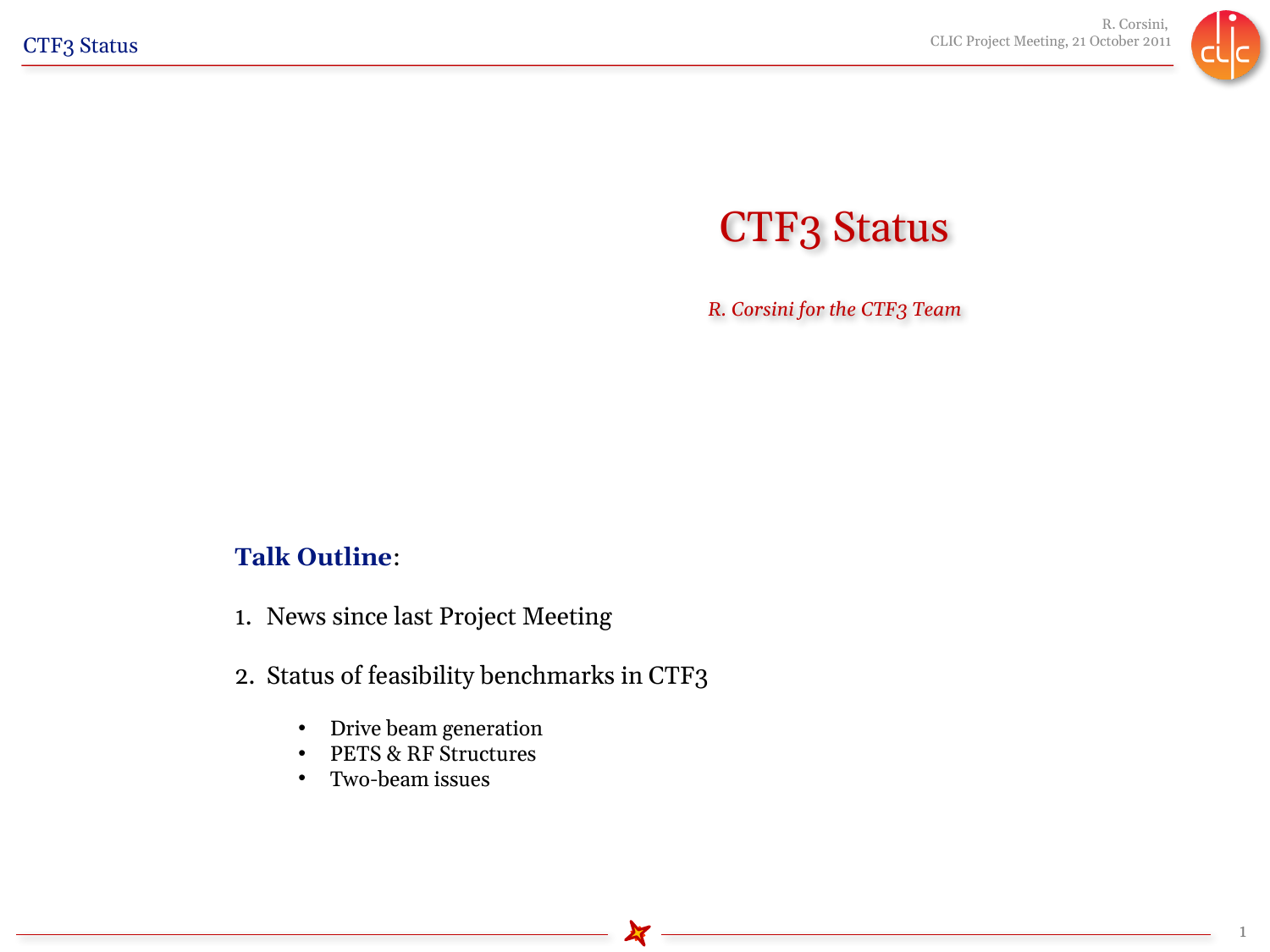

# CTF3 Status R. Corsini for the CTF3 Team

Talk Outline:

News since last Project Meeting

Status of feasibility benchmarks in CTF3

Drive beam generation
PETS & RF Structures
Two-beam issues
1